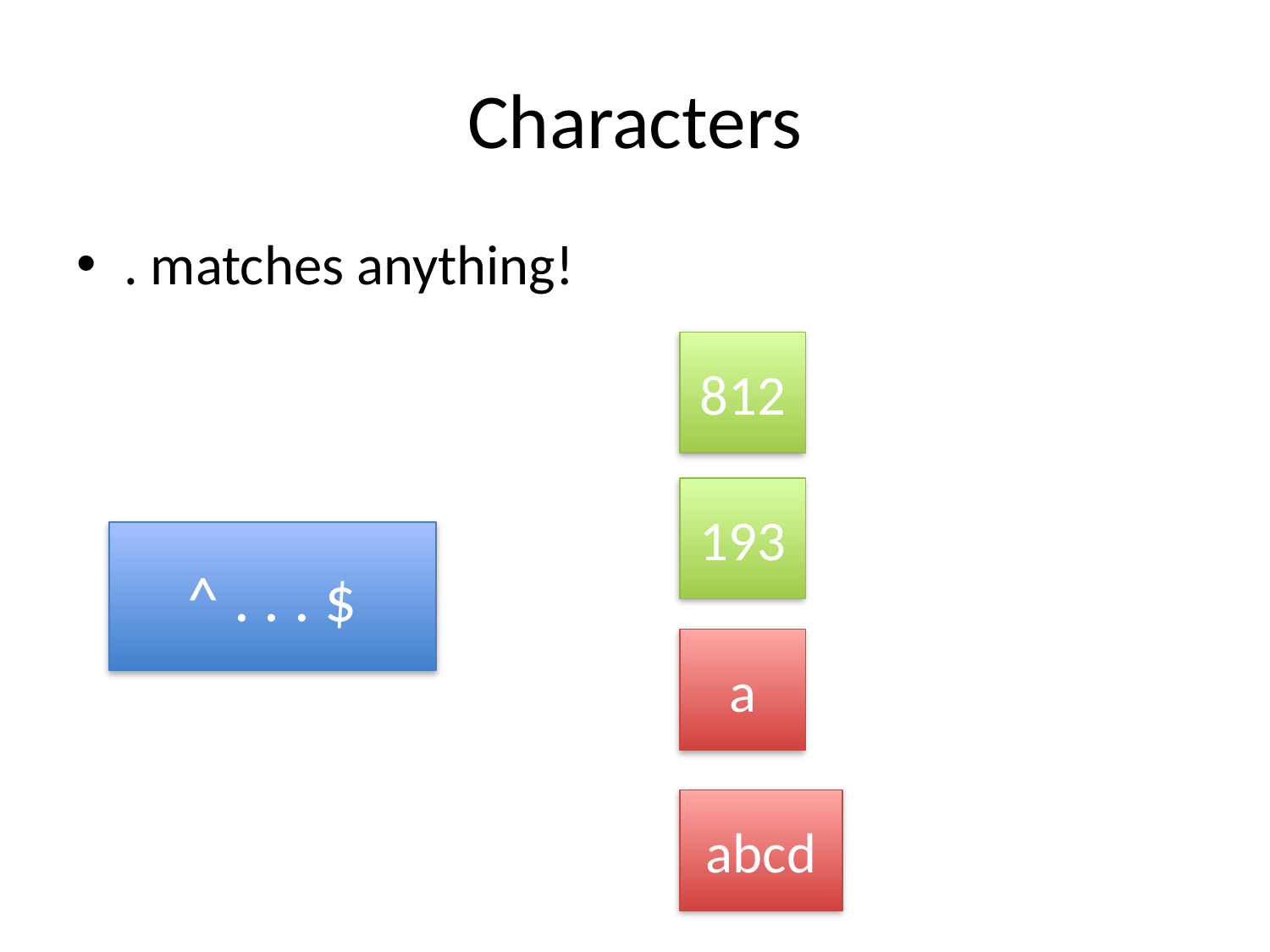

# Characters
. matches anything!

812
193
^ . . . $
a
abcd